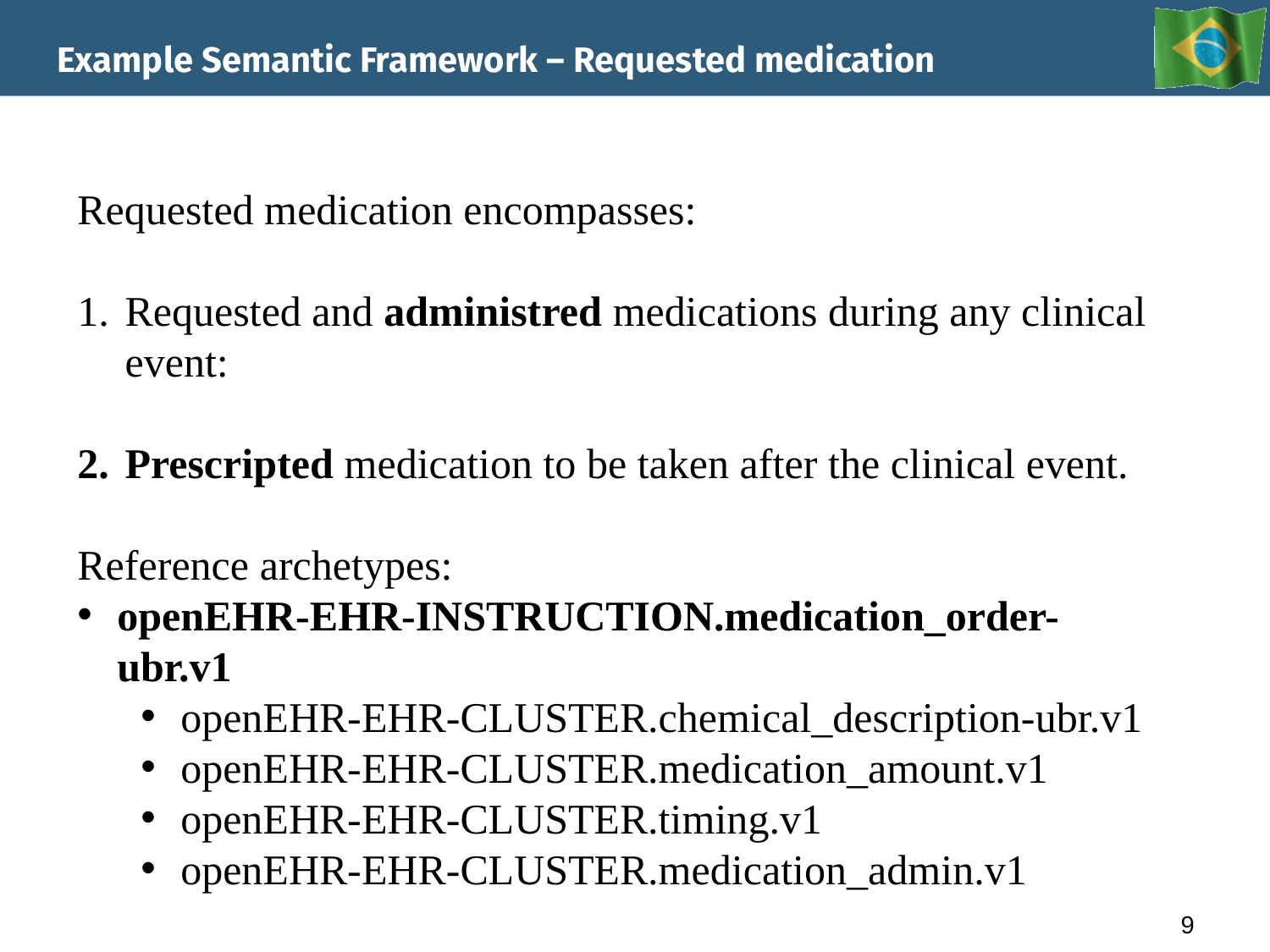

Example Semantic Framework – Requested medication
Requested medication encompasses:

Requested and administred medications during any clinical event:

Prescripted medication to be taken after the clinical event.

Reference archetypes:
openEHR-EHR-INSTRUCTION.medication_order-ubr.v1
openEHR-EHR-CLUSTER.chemical_description-ubr.v1
openEHR-EHR-CLUSTER.medication_amount.v1
openEHR-EHR-CLUSTER.timing.v1
openEHR-EHR-CLUSTER.medication_admin.v1

Arquétipo de referência:
openEHR-EHR-INSTRUCTION.medication_order.v1
openEHR-EHR-CLUSTER.chemical_description.v1